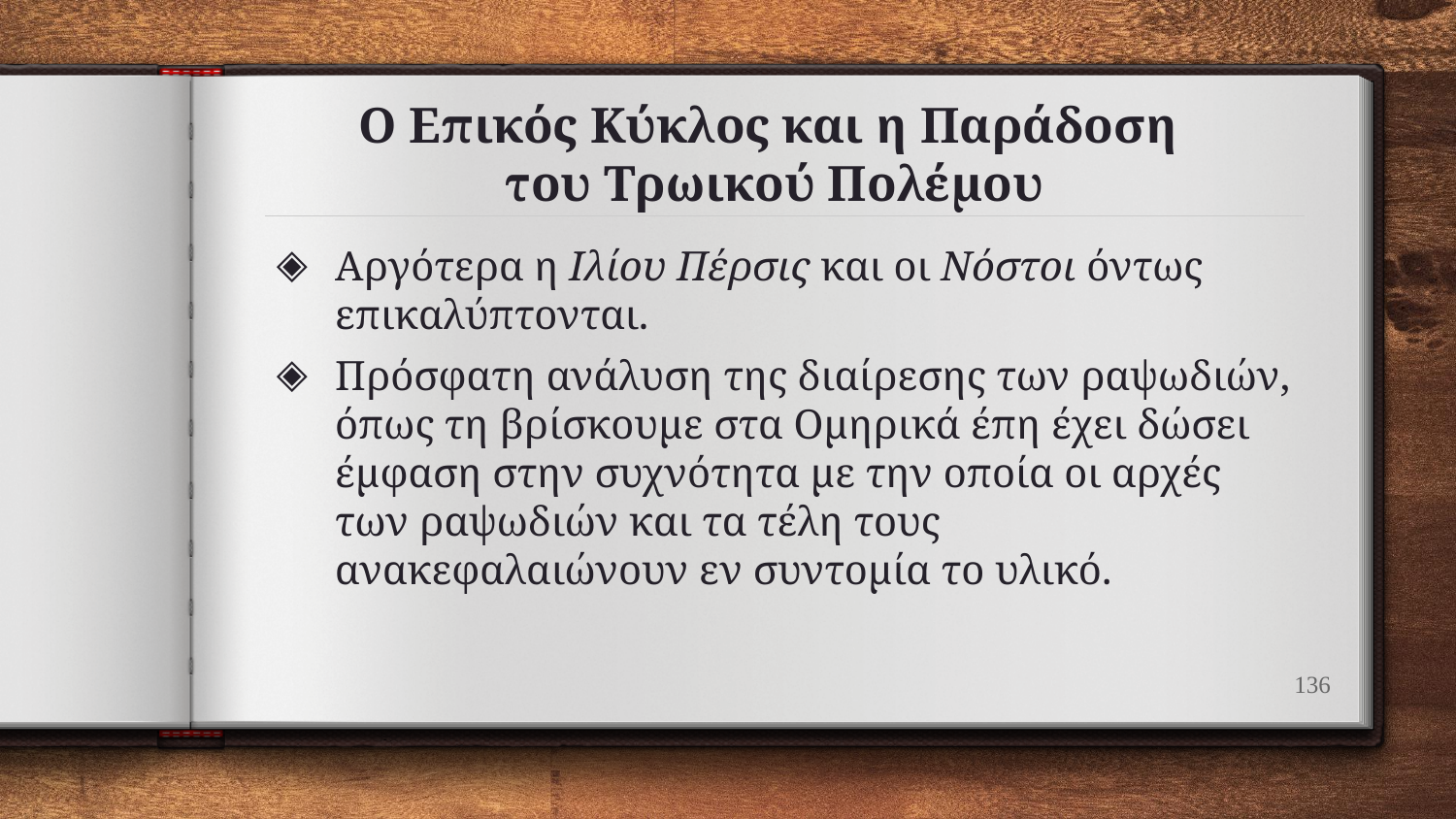

# Ο Επικός Κύκλος και η Παράδοση του Τρωικού Πολέμου
Αργότερα η Ιλίου Πέρσις και οι Νόστοι όντως επικαλύπτονται.
Πρόσφατη ανάλυση της διαίρεσης των ραψωδιών, όπως τη βρίσκουμε στα Ομηρικά έπη έχει δώσει έμφαση στην συχνότητα με την οποία οι αρχές των ραψωδιών και τα τέλη τους ανακεφαλαιώνουν εν συντομία το υλικό.

136